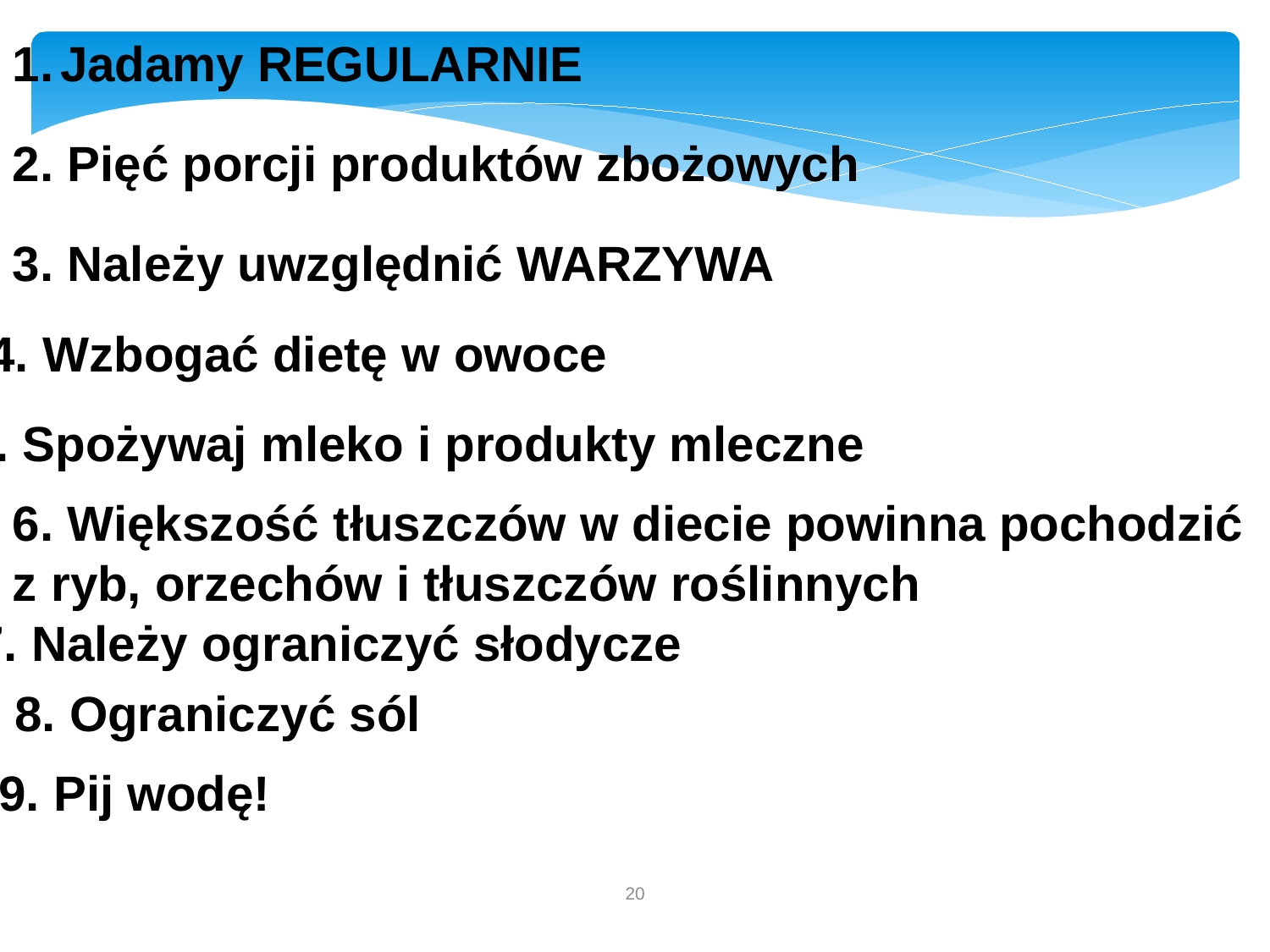

Jadamy REGULARNIE
2. Pięć porcji produktów zbożowych
3. Należy uwzględnić WARZYWA
4. Wzbogać dietę w owoce
5. Spożywaj mleko i produkty mleczne
6. Większość tłuszczów w diecie powinna pochodzić z ryb, orzechów i tłuszczów roślinnych
7. Należy ograniczyć słodycze
8. Ograniczyć sól
9. Pij wodę!
20